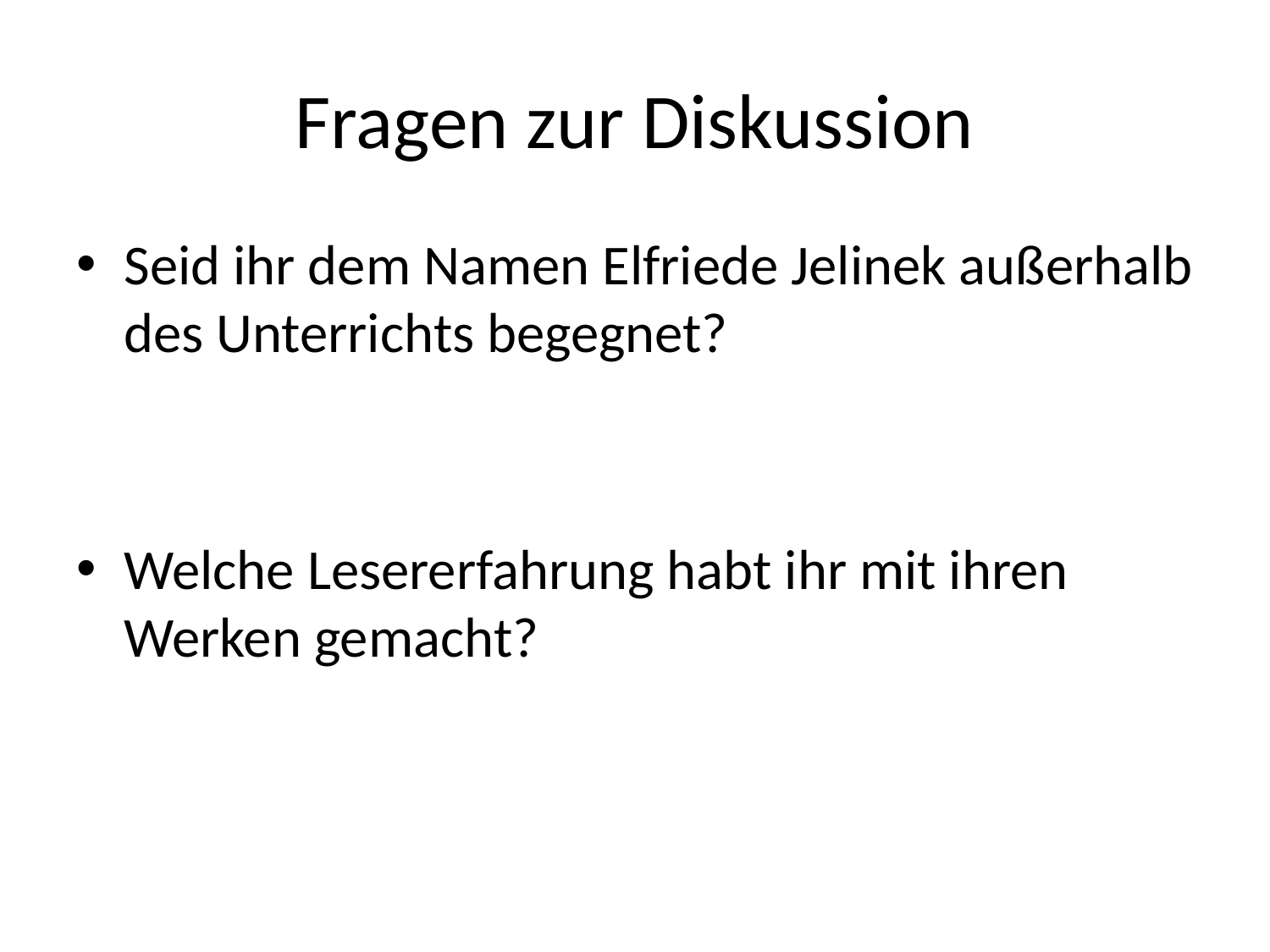

# Fragen zur Diskussion
Seid ihr dem Namen Elfriede Jelinek außerhalb des Unterrichts begegnet?

Welche Lesererfahrung habt ihr mit ihren Werken gemacht?